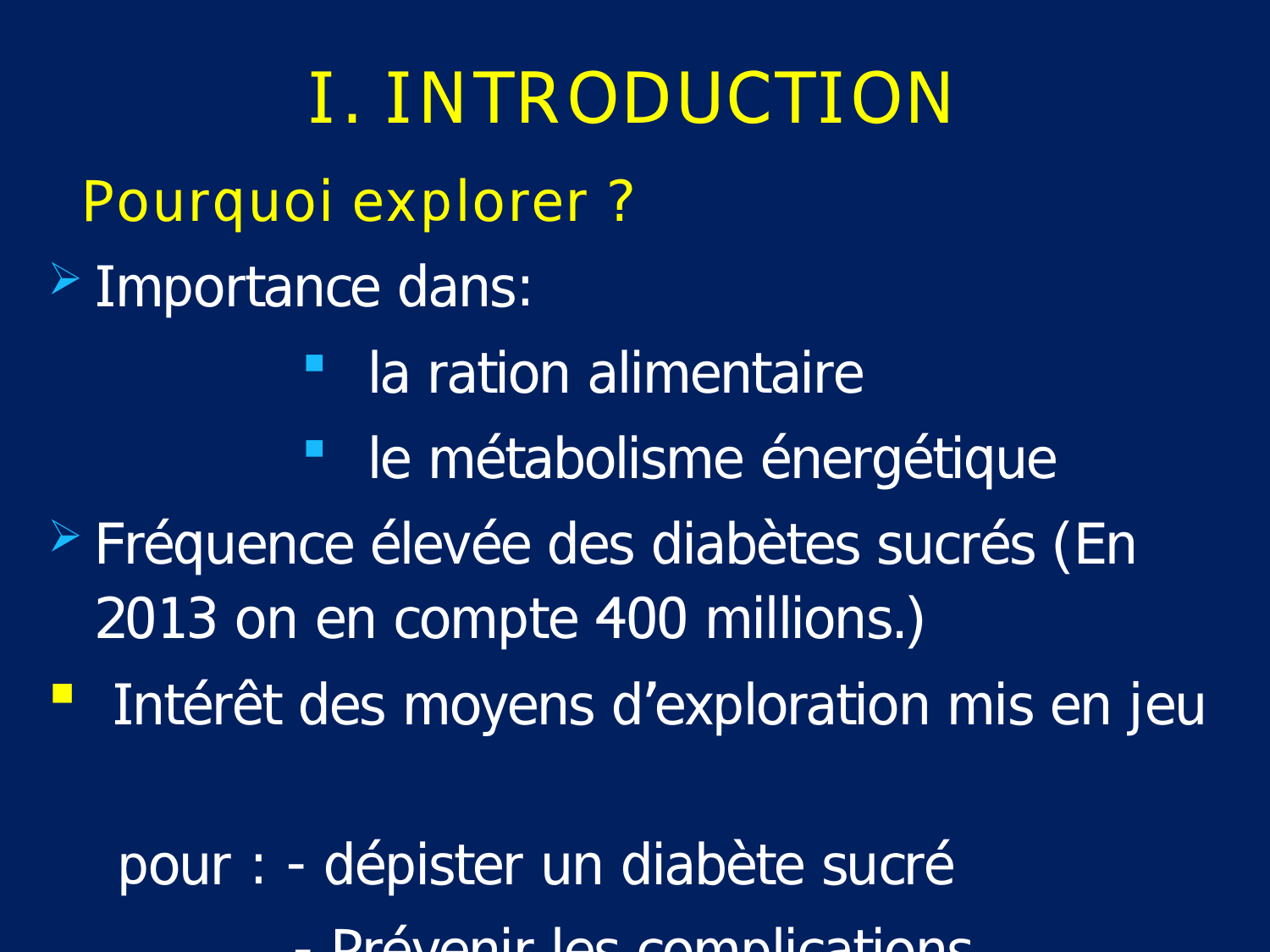

# I. INTRODUCTION
  Pourquoi explorer ?
Importance dans:
  la ration alimentaire
  le métabolisme énergétique
Fréquence élevée des diabètes sucrés (En 2013 on en compte 400 millions.)
 Intérêt des moyens d’exploration mis en jeu
    pour : - dépister un diabète sucré
              - Prévenir les complications